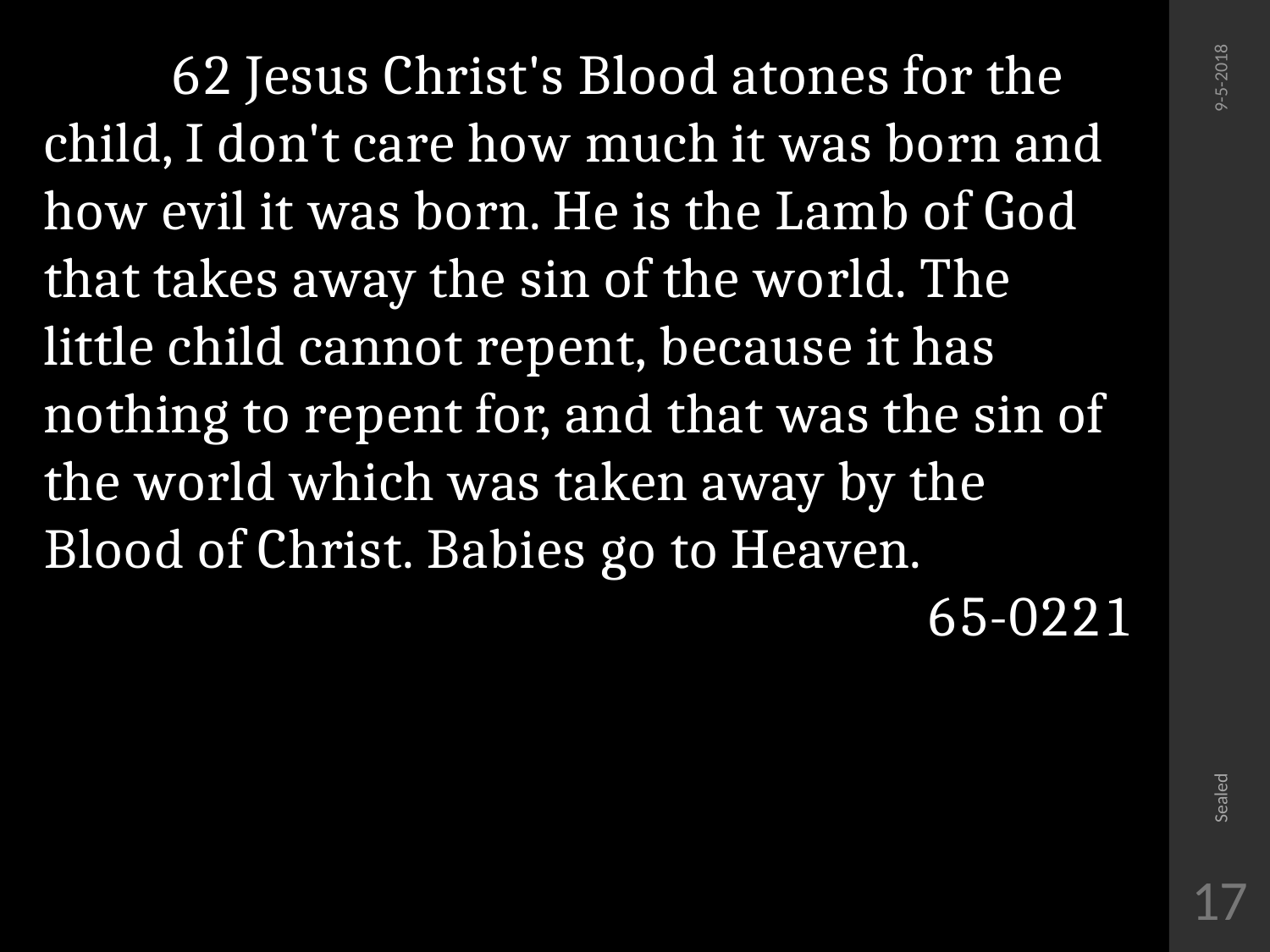

62 Jesus Christ's Blood atones for the child, I don't care how much it was born and how evil it was born. He is the Lamb of God that takes away the sin of the world. The little child cannot repent, because it has nothing to repent for, and that was the sin of the world which was taken away by the Blood of Christ. Babies go to Heaven.
65-0221
9-5-2018
Sealed
17